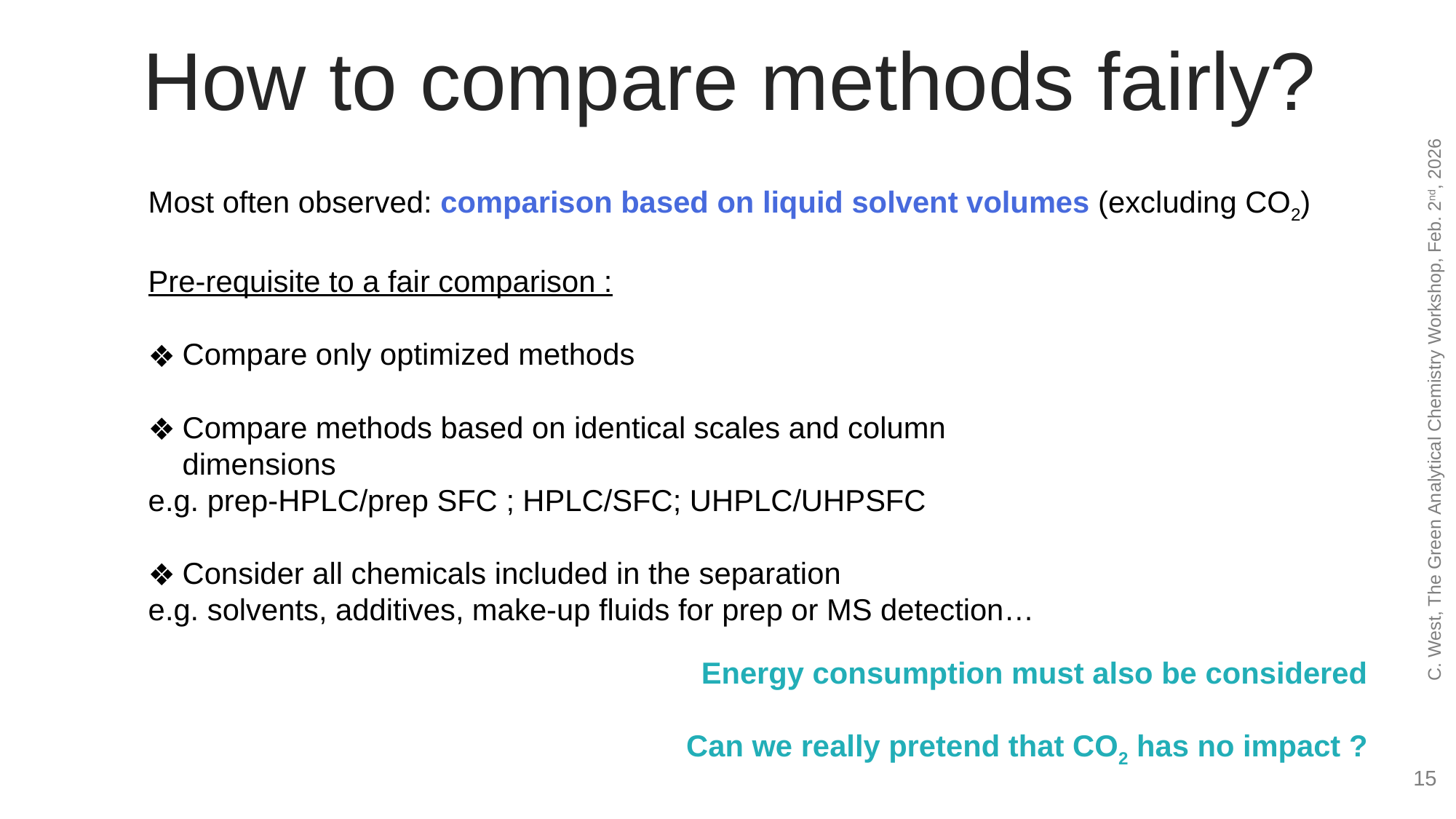

How to compare methods fairly?
Most often observed: comparison based on liquid solvent volumes (excluding CO2)
Pre-requisite to a fair comparison :

Compare only optimized methods

Compare methods based on identical scales and column dimensions
e.g. prep-HPLC/prep SFC ; HPLC/SFC; UHPLC/UHPSFC

Consider all chemicals included in the separation
e.g. solvents, additives, make-up fluids for prep or MS detection…
C. West, The Green Analytical Chemistry Workshop, Feb. 2nd, 2026
Energy consumption must also be considered

Can we really pretend that CO2 has no impact ?
15